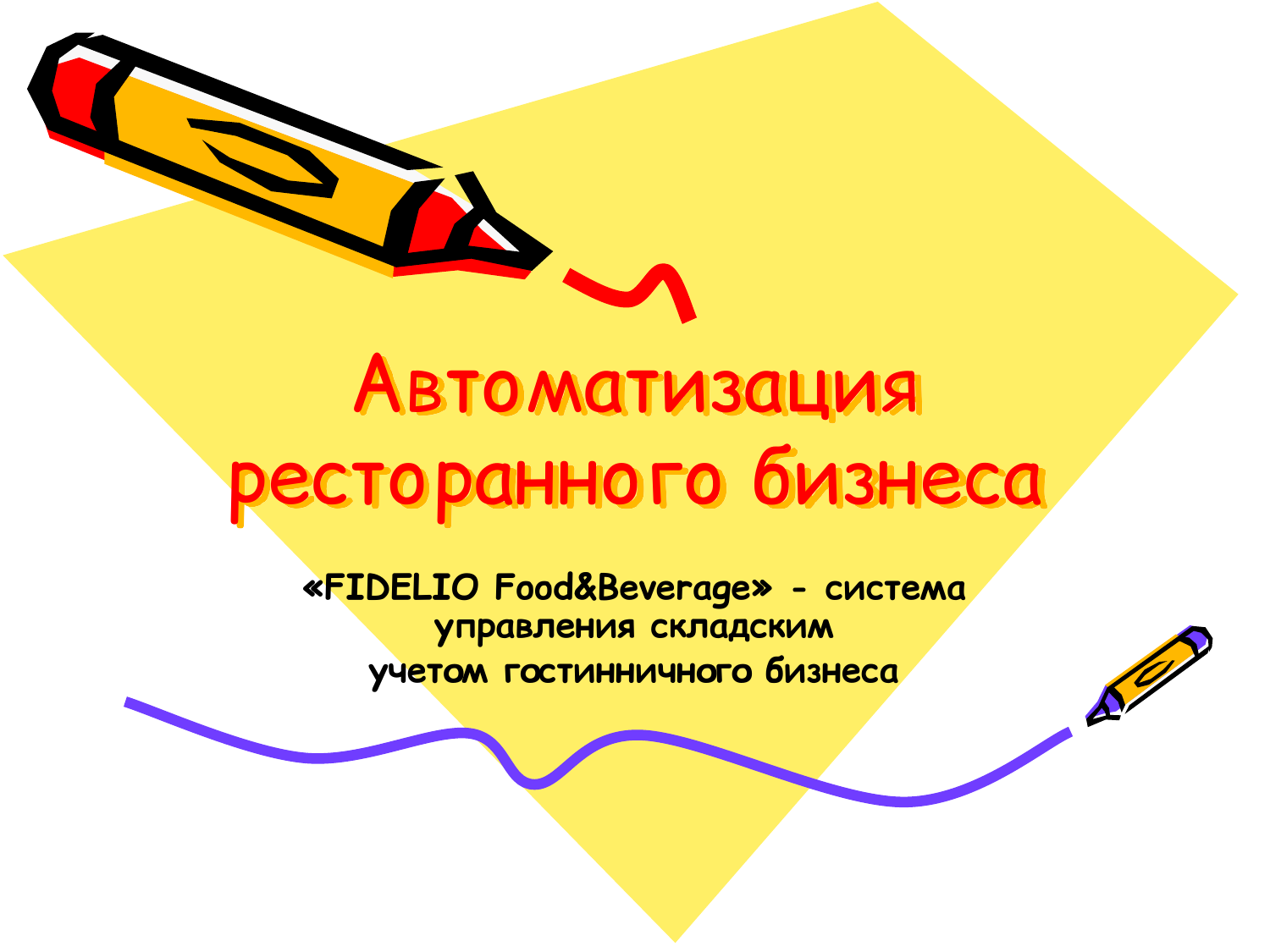

# Автоматизация ресторанного бизнеса
«FIDELIO Food&Beverage» - система управления складским
учетом гостинничного бизнеса